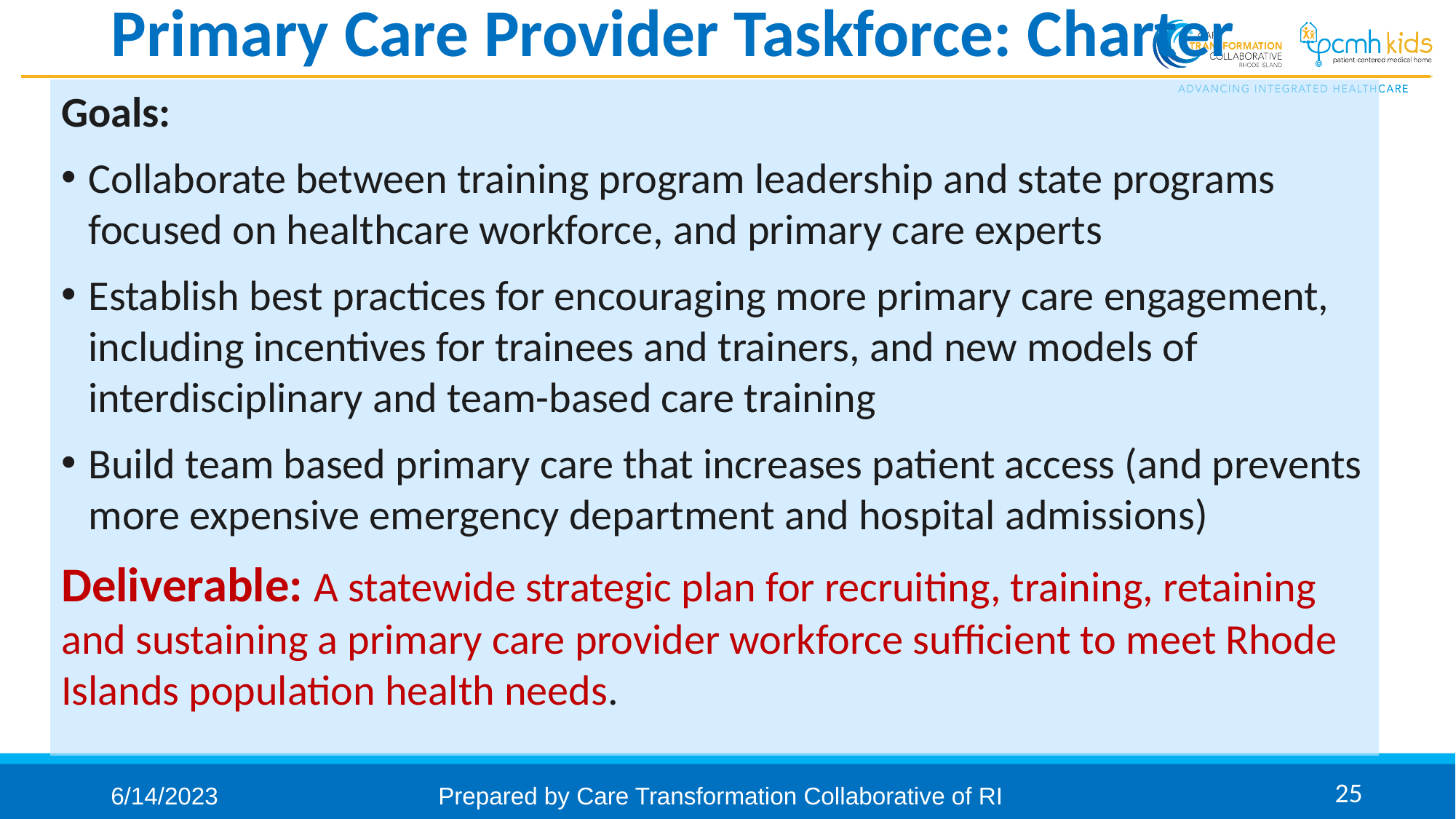

# Primary Care Provider Taskforce: Charter
Goals:
Collaborate between training program leadership and state programs focused on healthcare workforce, and primary care experts
Establish best practices for encouraging more primary care engagement, including incentives for trainees and trainers, and new models of interdisciplinary and team-based care training
Build team based primary care that increases patient access (and prevents more expensive emergency department and hospital admissions)
Deliverable: A statewide strategic plan for recruiting, training, retaining and sustaining a primary care provider workforce sufficient to meet Rhode Islands population health needs.

6/14/2023			Prepared by Care Transformation Collaborative of RI